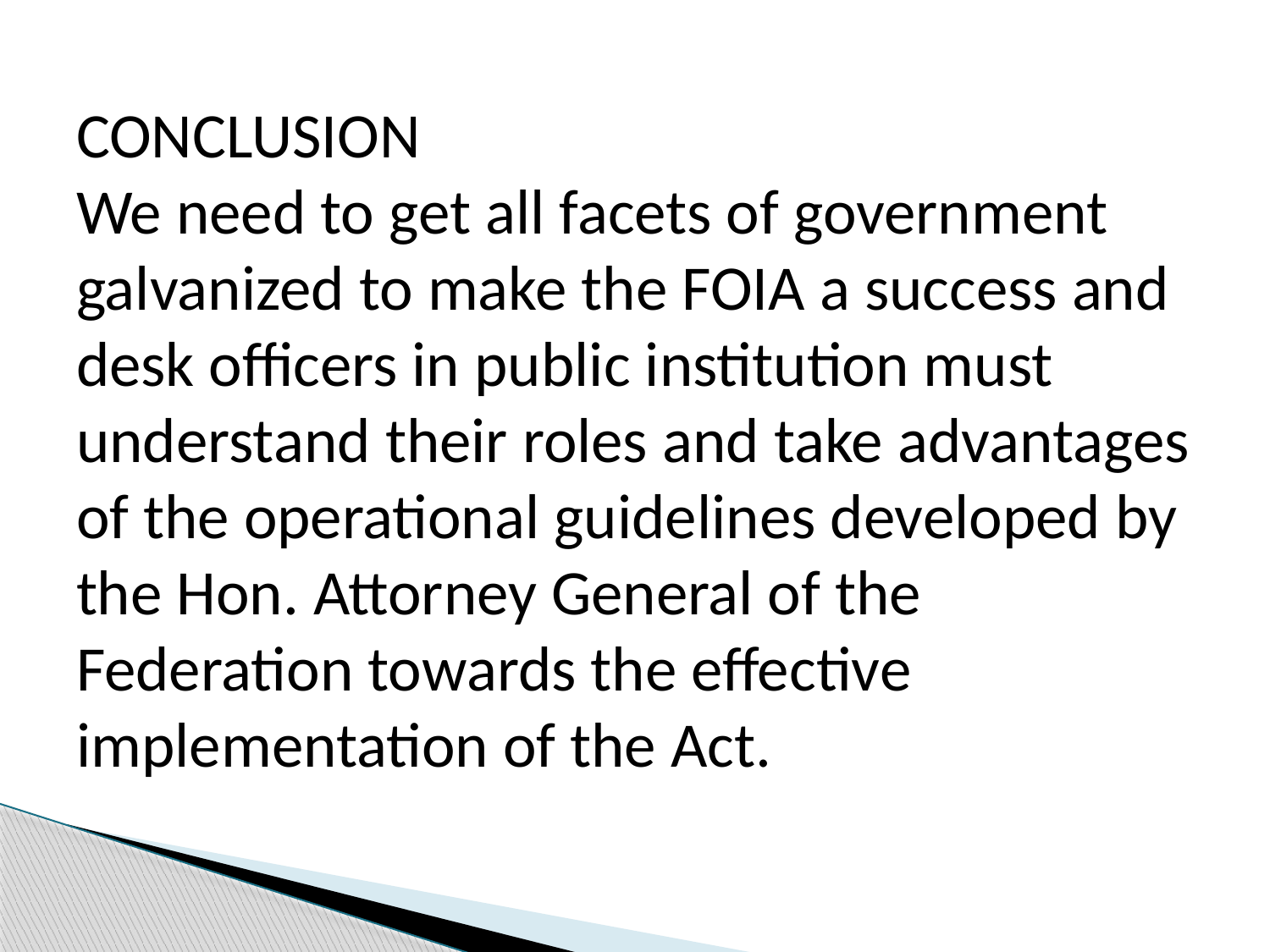

CONCLUSION
We need to get all facets of government galvanized to make the FOIA a success and desk officers in public institution must understand their roles and take advantages of the operational guidelines developed by the Hon. Attorney General of the Federation towards the effective implementation of the Act.